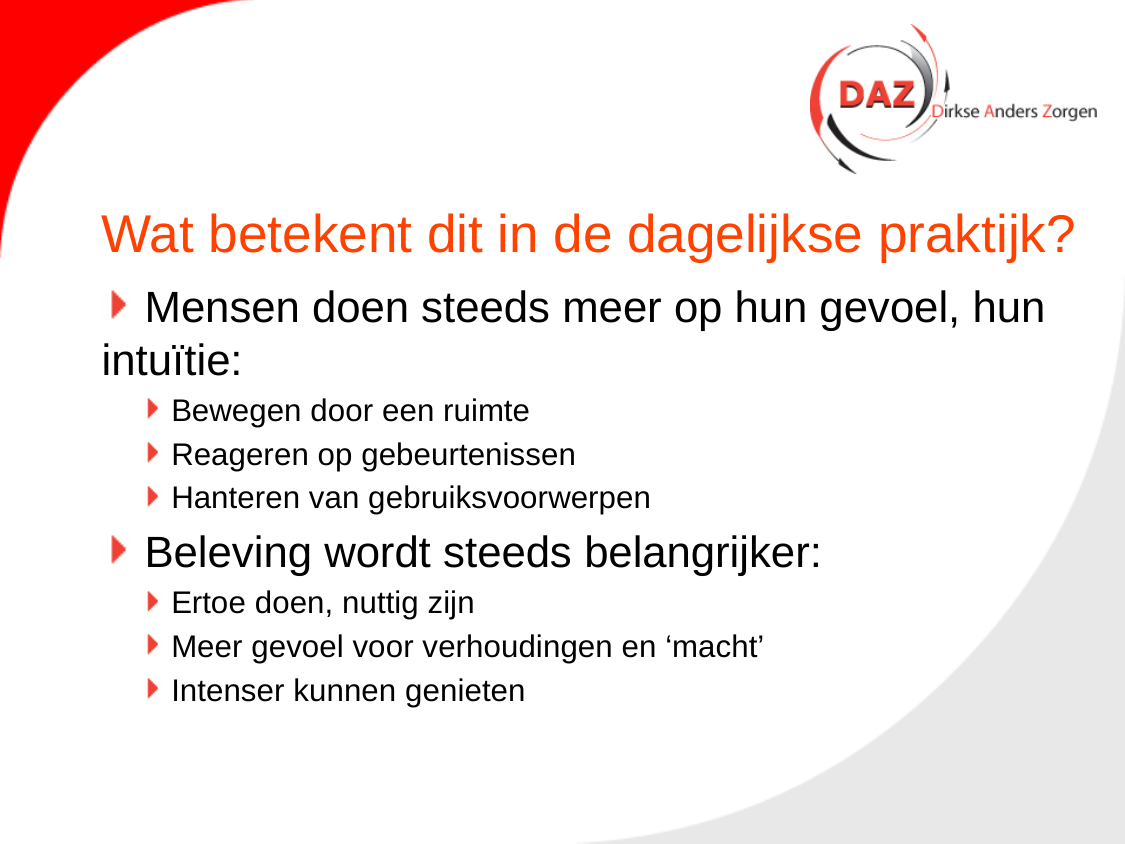

# Wat betekent dit in de dagelijkse praktijk?
 Mensen doen steeds meer op hun gevoel, hun intuïtie:
 Bewegen door een ruimte
 Reageren op gebeurtenissen
 Hanteren van gebruiksvoorwerpen
 Beleving wordt steeds belangrijker:
 Ertoe doen, nuttig zijn
 Meer gevoel voor verhoudingen en ‘macht’
 Intenser kunnen genieten